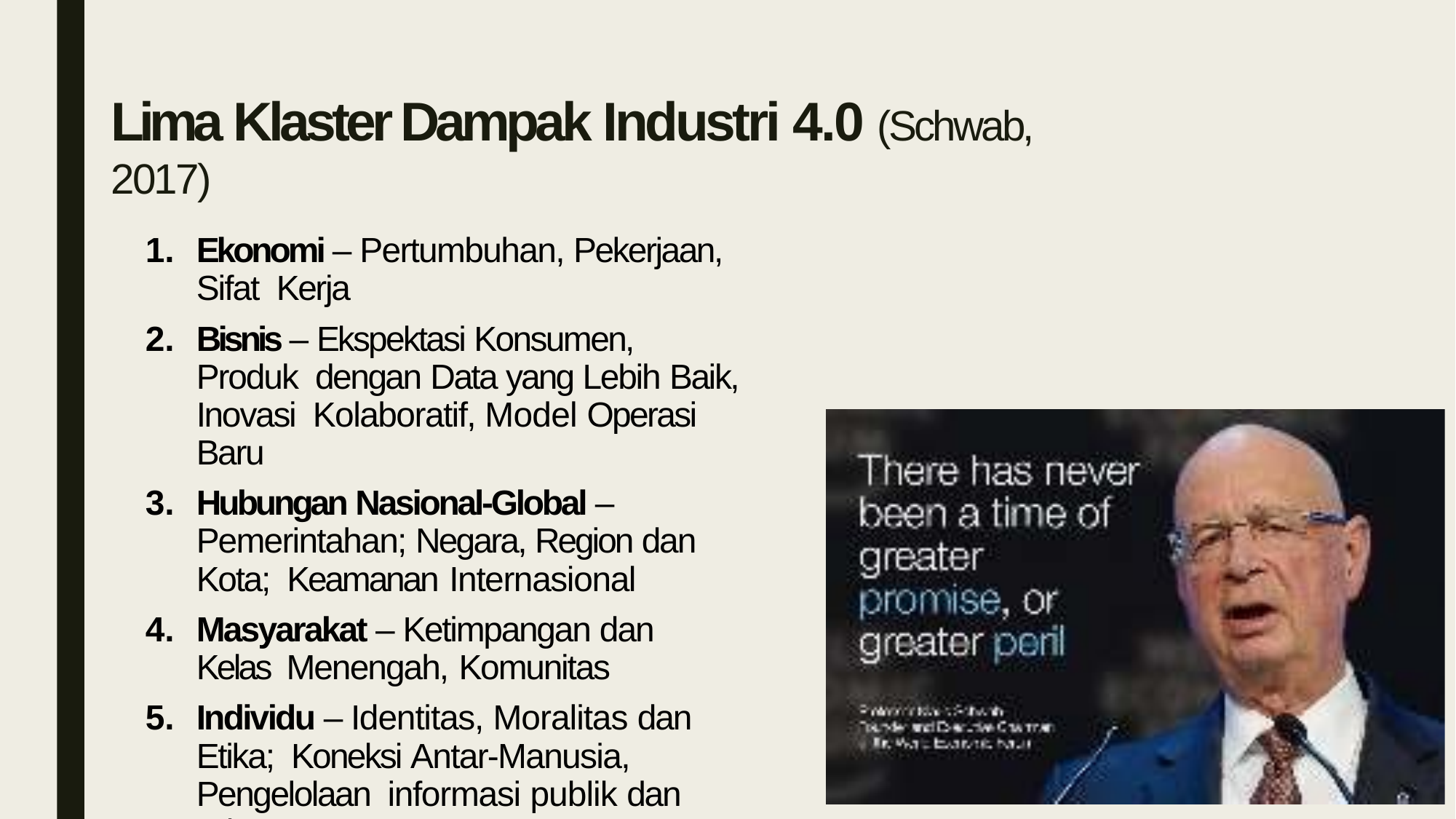

# Lima Klaster Dampak Industri 4.0 (Schwab, 2017)
Ekonomi – Pertumbuhan, Pekerjaan, Sifat  Kerja
Bisnis – Ekspektasi Konsumen, Produk  dengan Data yang Lebih Baik, Inovasi  Kolaboratif, Model Operasi Baru
Hubungan Nasional-Global –  Pemerintahan; Negara, Region dan Kota;  Keamanan Internasional
Masyarakat – Ketimpangan dan Kelas  Menengah, Komunitas
Individu – Identitas, Moralitas dan Etika;  Koneksi Antar-Manusia, Pengelolaan  informasi publik dan privat